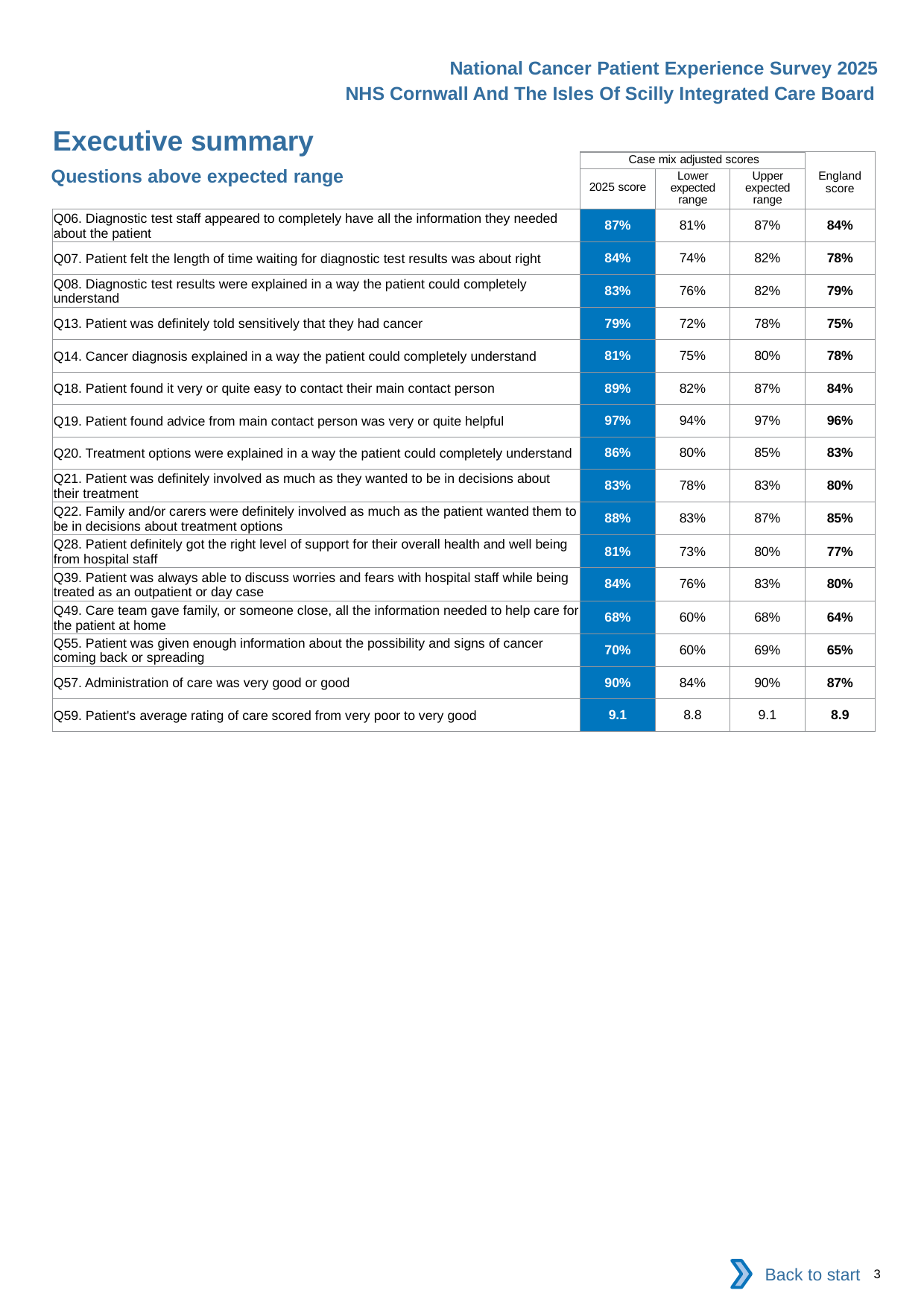

National Cancer Patient Experience Survey 2025
NHS Cornwall And The Isles Of Scilly Integrated Care Board
Executive summary
|  | Case mix adjusted scores |  |  | England score |
| --- | --- | --- | --- | --- |
|  | 2025 score | Lower expected range | Upper expected range |  |
| Q06. Diagnostic test staff appeared to completely have all the information they needed about the patient | 87% | 81% | 87% | 84% |
| Q07. Patient felt the length of time waiting for diagnostic test results was about right | 84% | 74% | 82% | 78% |
| Q08. Diagnostic test results were explained in a way the patient could completely understand | 83% | 76% | 82% | 79% |
| Q13. Patient was definitely told sensitively that they had cancer | 79% | 72% | 78% | 75% |
| Q14. Cancer diagnosis explained in a way the patient could completely understand | 81% | 75% | 80% | 78% |
| Q18. Patient found it very or quite easy to contact their main contact person | 89% | 82% | 87% | 84% |
| Q19. Patient found advice from main contact person was very or quite helpful | 97% | 94% | 97% | 96% |
| Q20. Treatment options were explained in a way the patient could completely understand | 86% | 80% | 85% | 83% |
| Q21. Patient was definitely involved as much as they wanted to be in decisions about their treatment | 83% | 78% | 83% | 80% |
| Q22. Family and/or carers were definitely involved as much as the patient wanted them to be in decisions about treatment options | 88% | 83% | 87% | 85% |
| Q28. Patient definitely got the right level of support for their overall health and well being from hospital staff | 81% | 73% | 80% | 77% |
| Q39. Patient was always able to discuss worries and fears with hospital staff while being treated as an outpatient or day case | 84% | 76% | 83% | 80% |
| Q49. Care team gave family, or someone close, all the information needed to help care for the patient at home | 68% | 60% | 68% | 64% |
| Q55. Patient was given enough information about the possibility and signs of cancer coming back or spreading | 70% | 60% | 69% | 65% |
| Q57. Administration of care was very good or good | 90% | 84% | 90% | 87% |
| Q59. Patient's average rating of care scored from very poor to very good | 9.1 | 8.8 | 9.1 | 8.9 |
Questions above expected range
Back to start

3